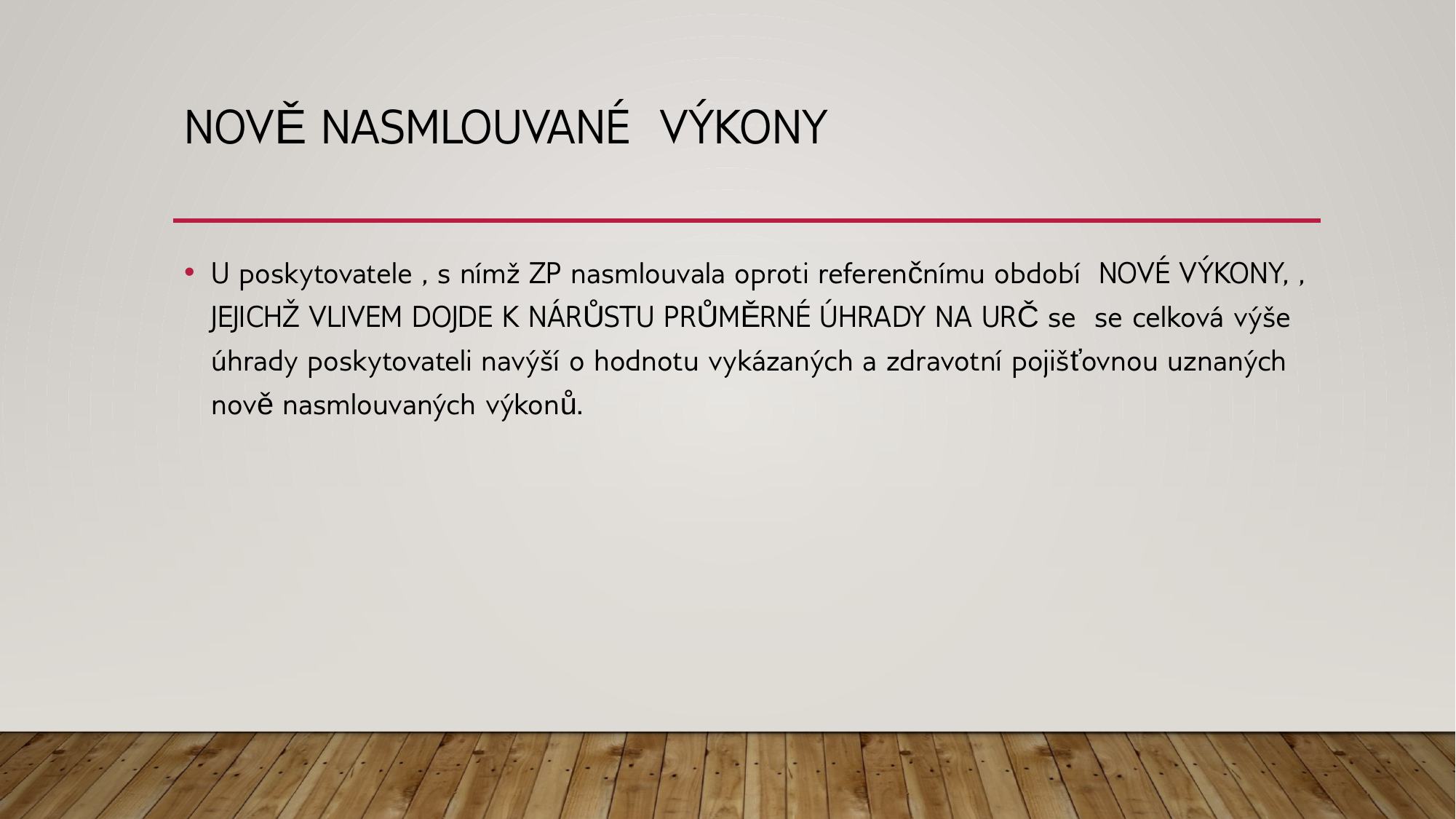

# Nově nasmlouvané  výkony
U poskytovatele , s nímž ZP nasmlouvala oproti referenčnímu období  NOVÉ VÝKONY, , JEJICHŽ VLIVEM DOJDE K NÁRŮSTU PRŮMĚRNÉ ÚHRADY NA URČ se  se celková výše úhrady poskytovateli navýší o hodnotu vykázaných a zdravotní pojišťovnou uznaných nově nasmlouvaných výkonů.